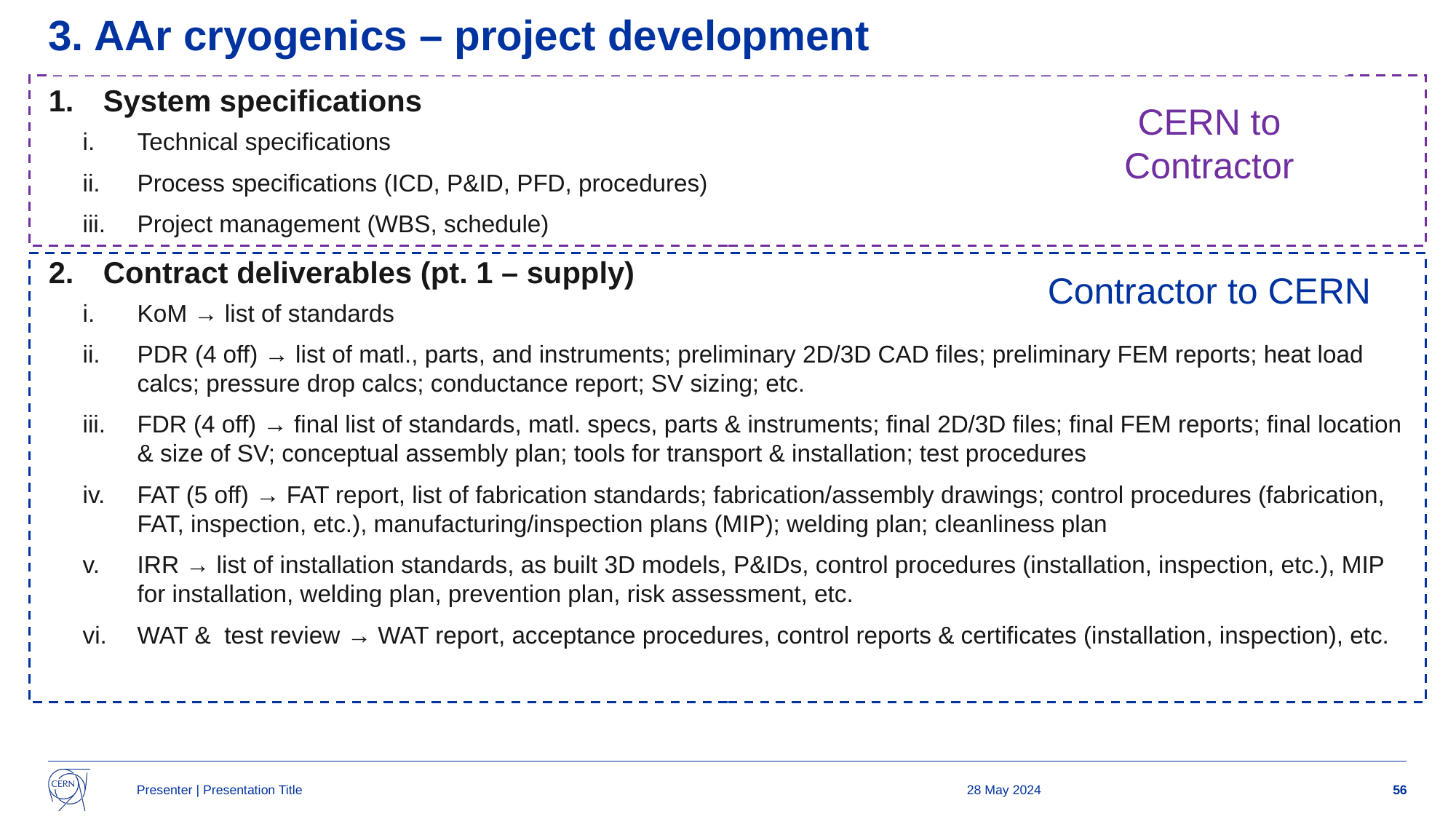

3. AAr cryogenics – project development

System specifications
Technical specifications
Process specifications (ICD, P&ID, PFD, procedures)
Project management (WBS, schedule)
Contract deliverables (pt. 1 – supply)
KoM → list of standards
PDR (4 off) → list of matl., parts, and instruments; preliminary 2D/3D CAD files; preliminary FEM reports; heat load calcs; pressure drop calcs; conductance report; SV sizing; etc.
FDR (4 off) → final list of standards, matl. specs, parts & instruments; final 2D/3D files; final FEM reports; final location & size of SV; conceptual assembly plan; tools for transport & installation; test procedures
FAT (5 off) → FAT report, list of fabrication standards; fabrication/assembly drawings; control procedures (fabrication, FAT, inspection, etc.), manufacturing/inspection plans (MIP); welding plan; cleanliness plan
IRR → list of installation standards, as built 3D models, P&IDs, control procedures (installation, inspection, etc.), MIP for installation, welding plan, prevention plan, risk assessment, etc.
WAT &  test review → WAT report, acceptance procedures, control reports & certificates (installation, inspection), etc.

CERN to Contractor

Contractor to CERN
Presenter | Presentation Title
28 May 2024
56